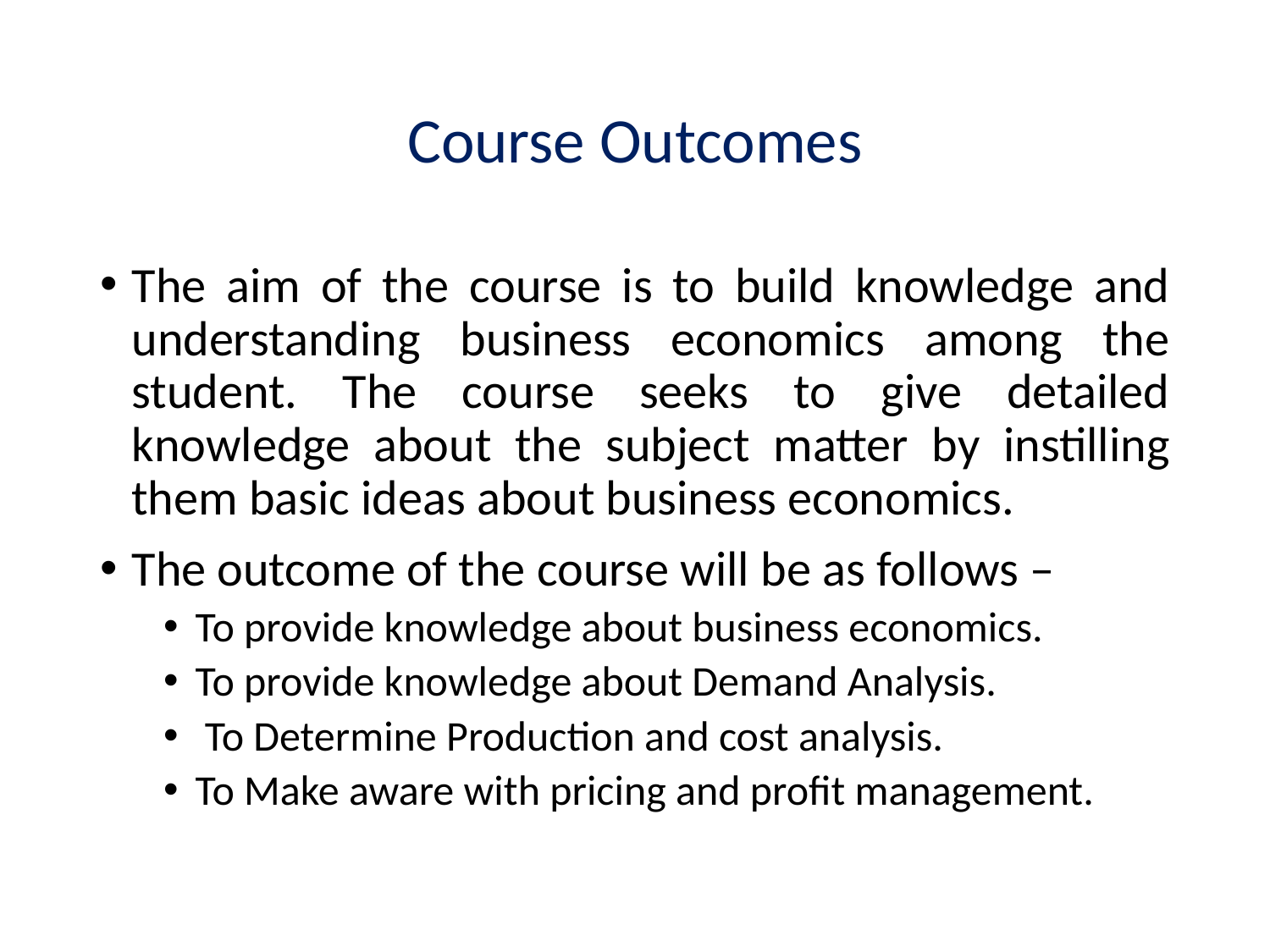

# Course Outcomes
The aim of the course is to build knowledge and understanding business economics among the student. The course seeks to give detailed knowledge about the subject matter by instilling them basic ideas about business economics.
The outcome of the course will be as follows –
To provide knowledge about business economics.
To provide knowledge about Demand Analysis.
 To Determine Production and cost analysis.
To Make aware with pricing and profit management.